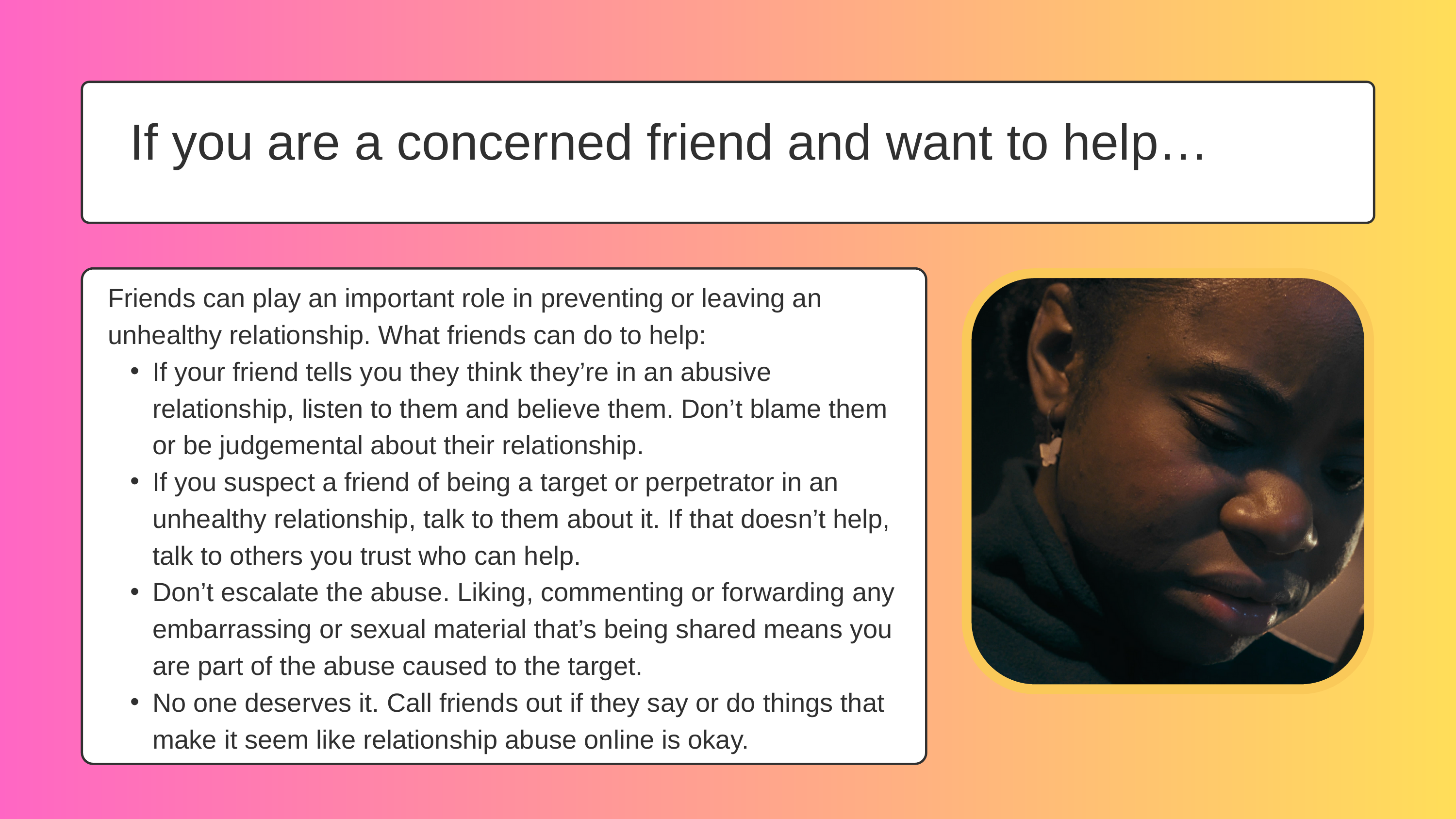

If you are a concerned friend and want to help…

Friends can play an important role in preventing or leaving an unhealthy relationship. What friends can do to help:
If your friend tells you they think they’re in an abusive relationship, listen to them and believe them. Don’t blame them or be judgemental about their relationship.
If you suspect a friend of being a target or perpetrator in an unhealthy relationship, talk to them about it. If that doesn’t help, talk to others you trust who can help.
Don’t escalate the abuse. Liking, commenting or forwarding any embarrassing or sexual material that’s being shared means you are part of the abuse caused to the target.
No one deserves it. Call friends out if they say or do things that make it seem like relationship abuse online is okay.